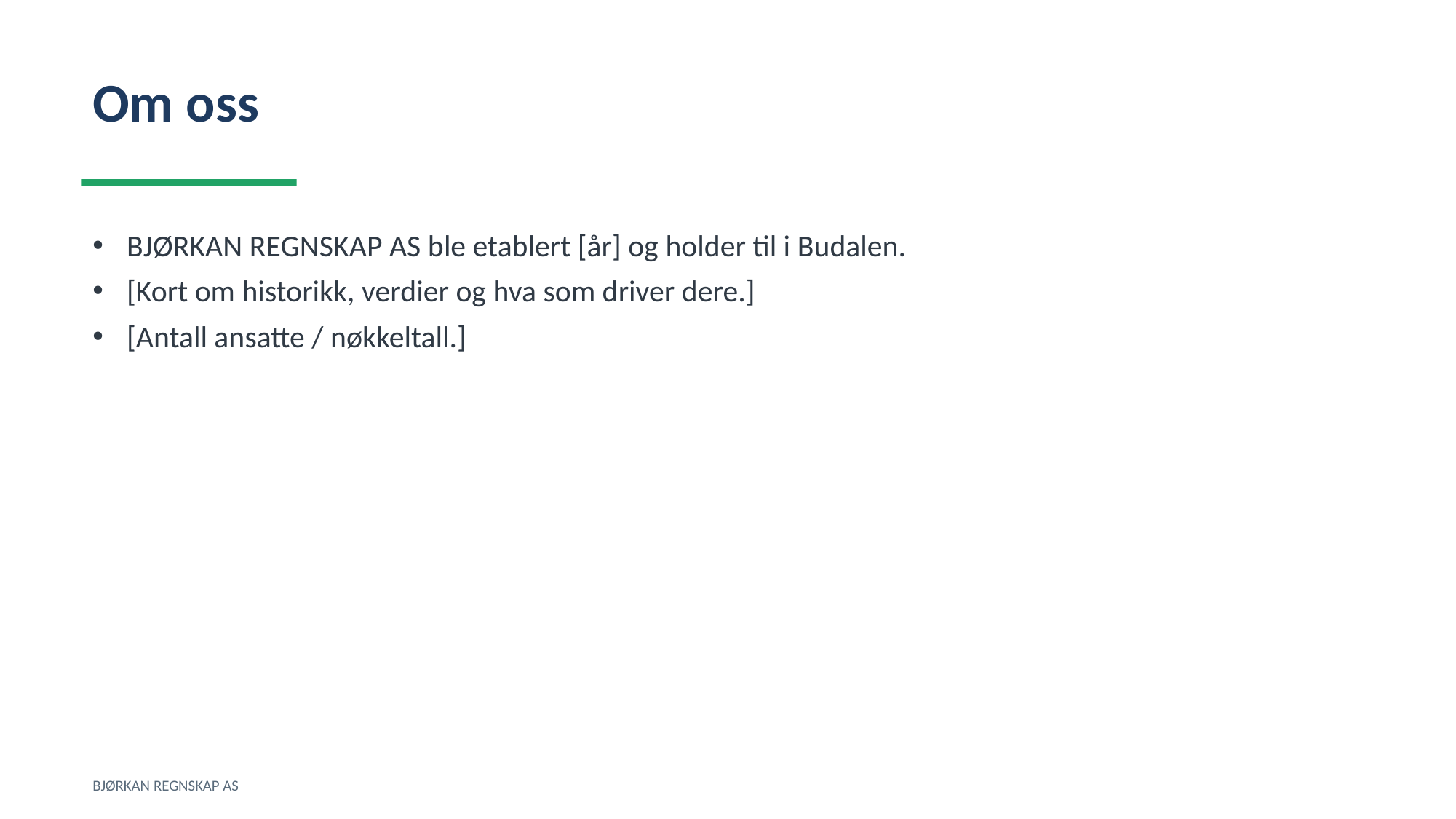

Om oss

BJØRKAN REGNSKAP AS ble etablert [år] og holder til i Budalen.
[Kort om historikk, verdier og hva som driver dere.]
[Antall ansatte / nøkkeltall.]
BJØRKAN REGNSKAP AS